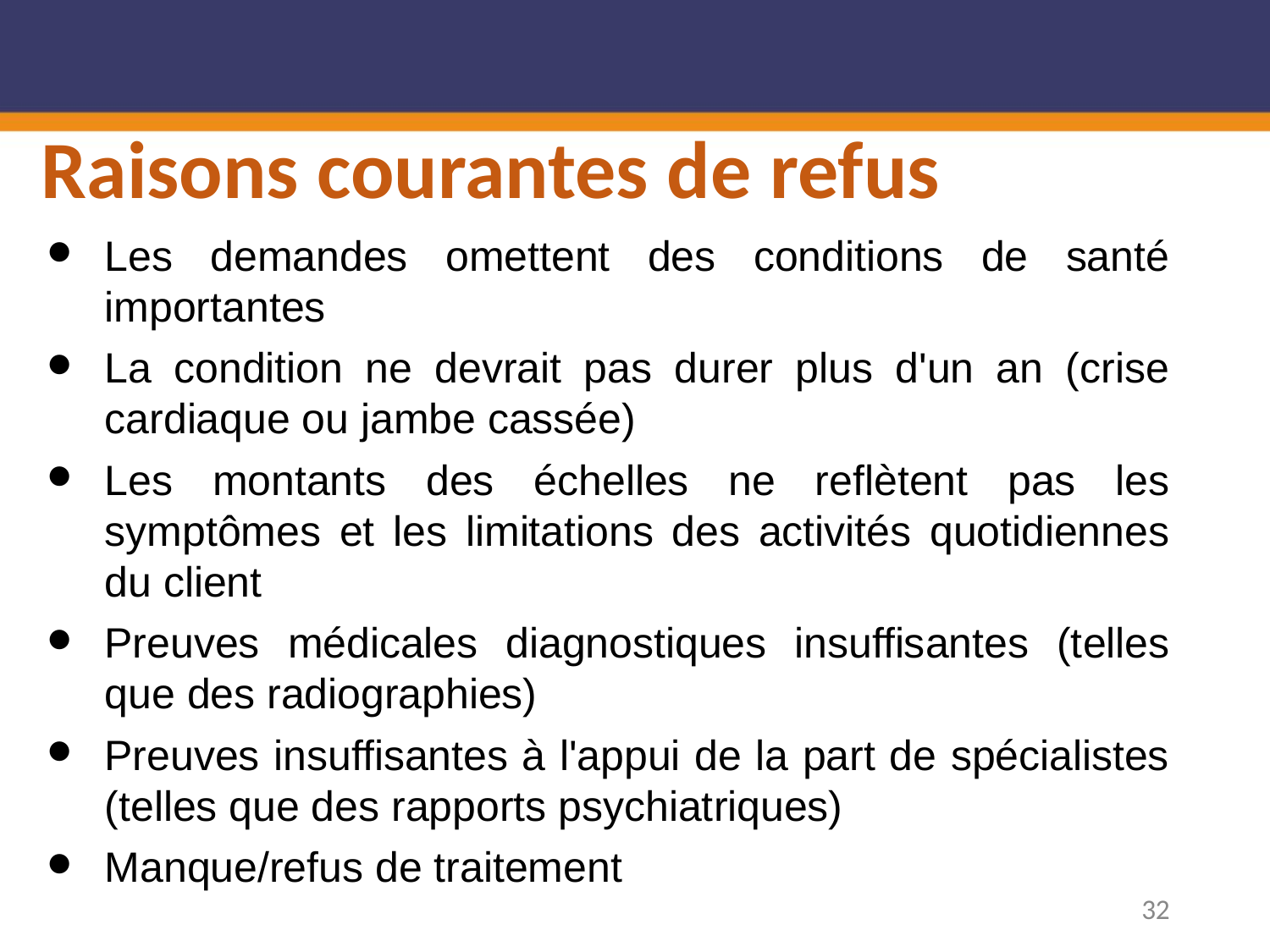

# Raisons courantes de refus
Les demandes omettent des conditions de santé importantes
La condition ne devrait pas durer plus d'un an (crise cardiaque ou jambe cassée)
Les montants des échelles ne reflètent pas les symptômes et les limitations des activités quotidiennes du client
Preuves médicales diagnostiques insuffisantes (telles que des radiographies)
Preuves insuffisantes à l'appui de la part de spécialistes (telles que des rapports psychiatriques)
Manque/refus de traitement
32